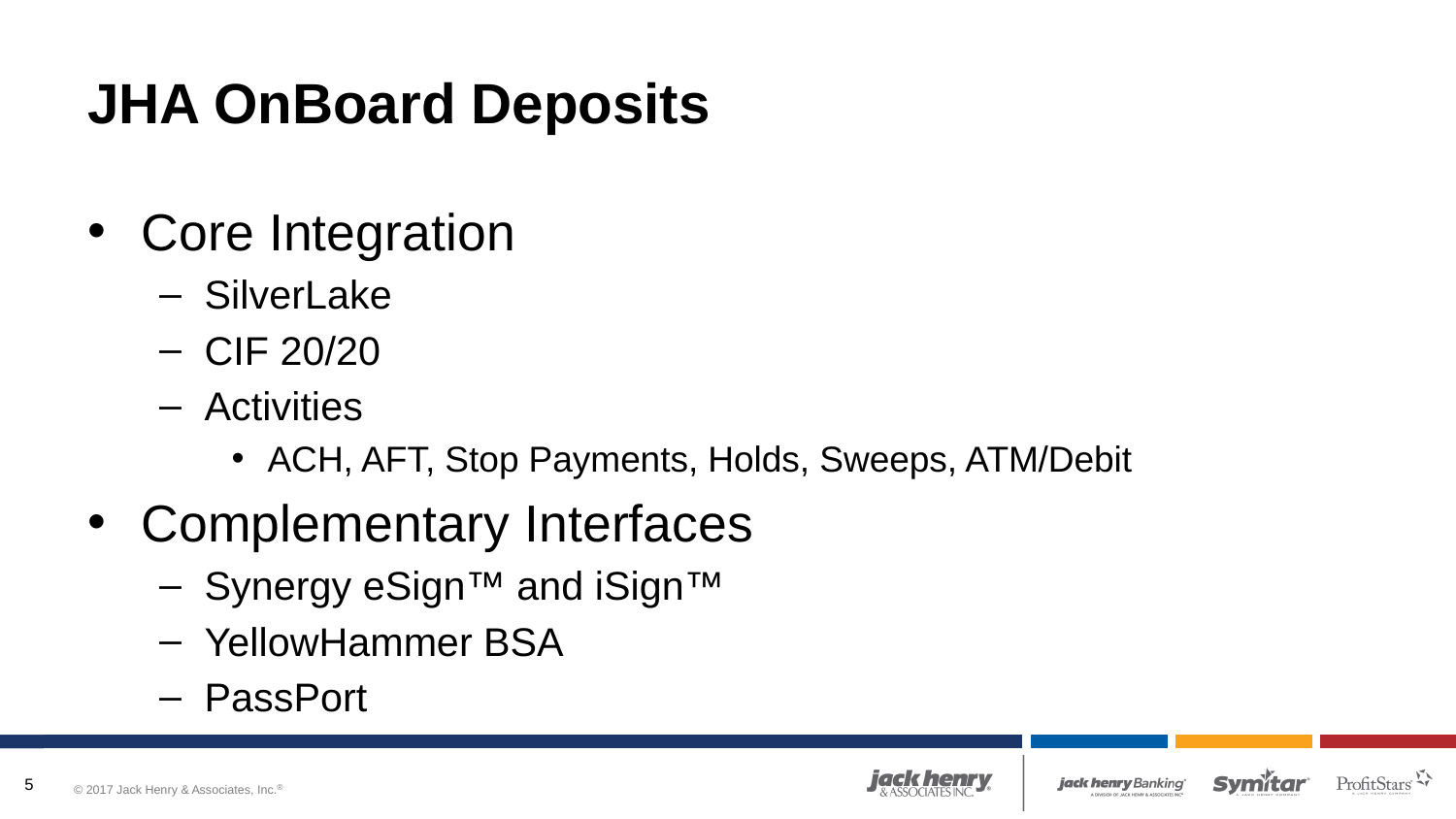

# JHA OnBoard Deposits
Core Integration
SilverLake
CIF 20/20
Activities
ACH, AFT, Stop Payments, Holds, Sweeps, ATM/Debit
Complementary Interfaces
Synergy eSign™ and iSign™
YellowHammer BSA
PassPort